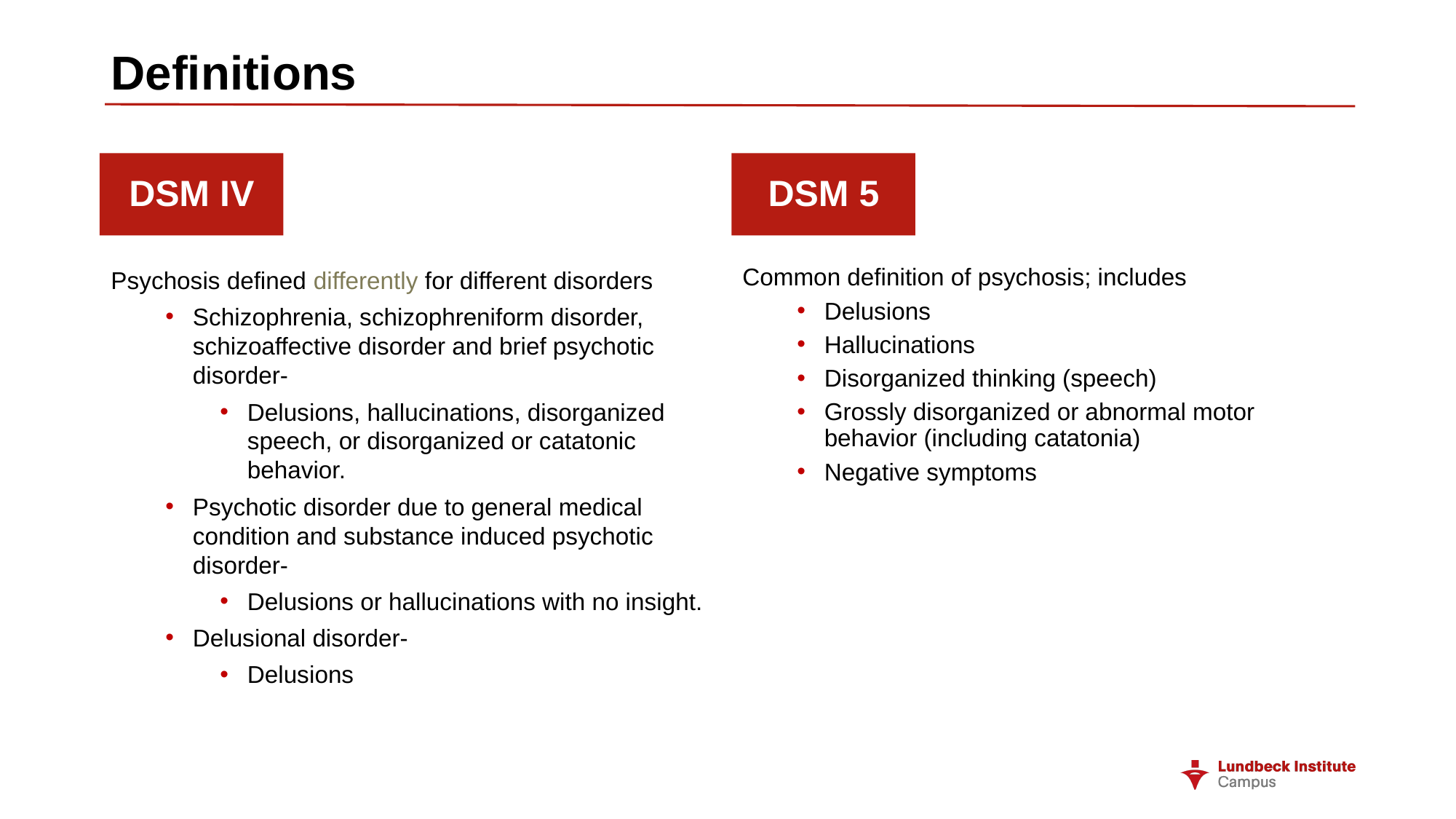

# Definitions

DSM IV

DSM 5
Psychosis defined differently for different disorders
Schizophrenia, schizophreniform disorder, schizoaffective disorder and brief psychotic disorder-
Delusions, hallucinations, disorganized speech, or disorganized or catatonic behavior.
Psychotic disorder due to general medical condition and substance induced psychotic disorder-
Delusions or hallucinations with no insight.
Delusional disorder-
Delusions
Common definition of psychosis; includes
Delusions
Hallucinations
Disorganized thinking (speech)
Grossly disorganized or abnormal motor behavior (including catatonia)
Negative symptoms